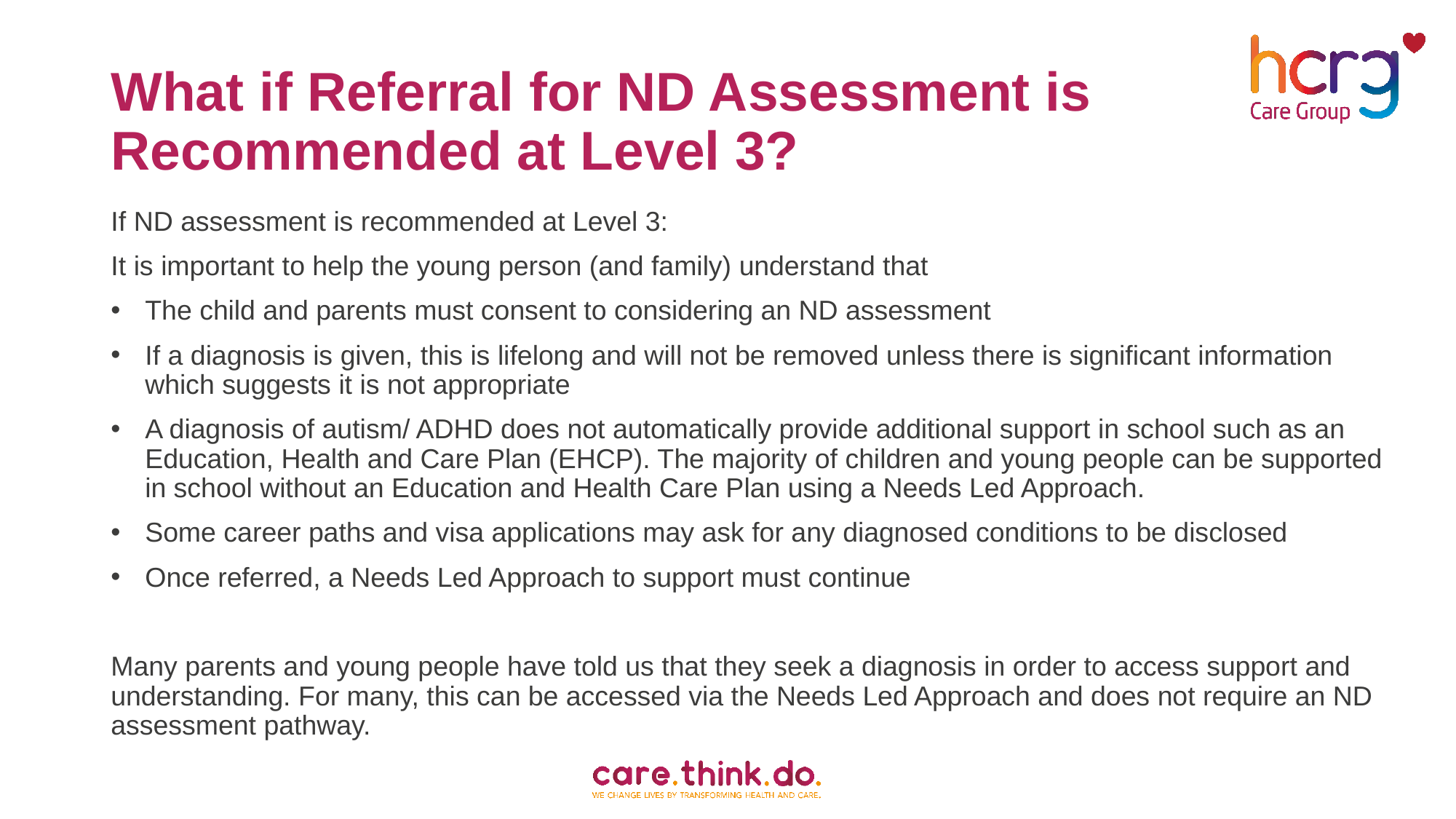

# What if Referral for ND Assessment is Recommended at Level 3?
If ND assessment is recommended at Level 3:
It is important to help the young person (and family) understand that
The child and parents must consent to considering an ND assessment
If a diagnosis is given, this is lifelong and will not be removed unless there is significant information which suggests it is not appropriate
A diagnosis of autism/ ADHD does not automatically provide additional support in school such as an Education, Health and Care Plan (EHCP). The majority of children and young people can be supported in school without an Education and Health Care Plan using a Needs Led Approach.
Some career paths and visa applications may ask for any diagnosed conditions to be disclosed
Once referred, a Needs Led Approach to support must continue

Many parents and young people have told us that they seek a diagnosis in order to access support and understanding. For many, this can be accessed via the Needs Led Approach and does not require an ND assessment pathway.